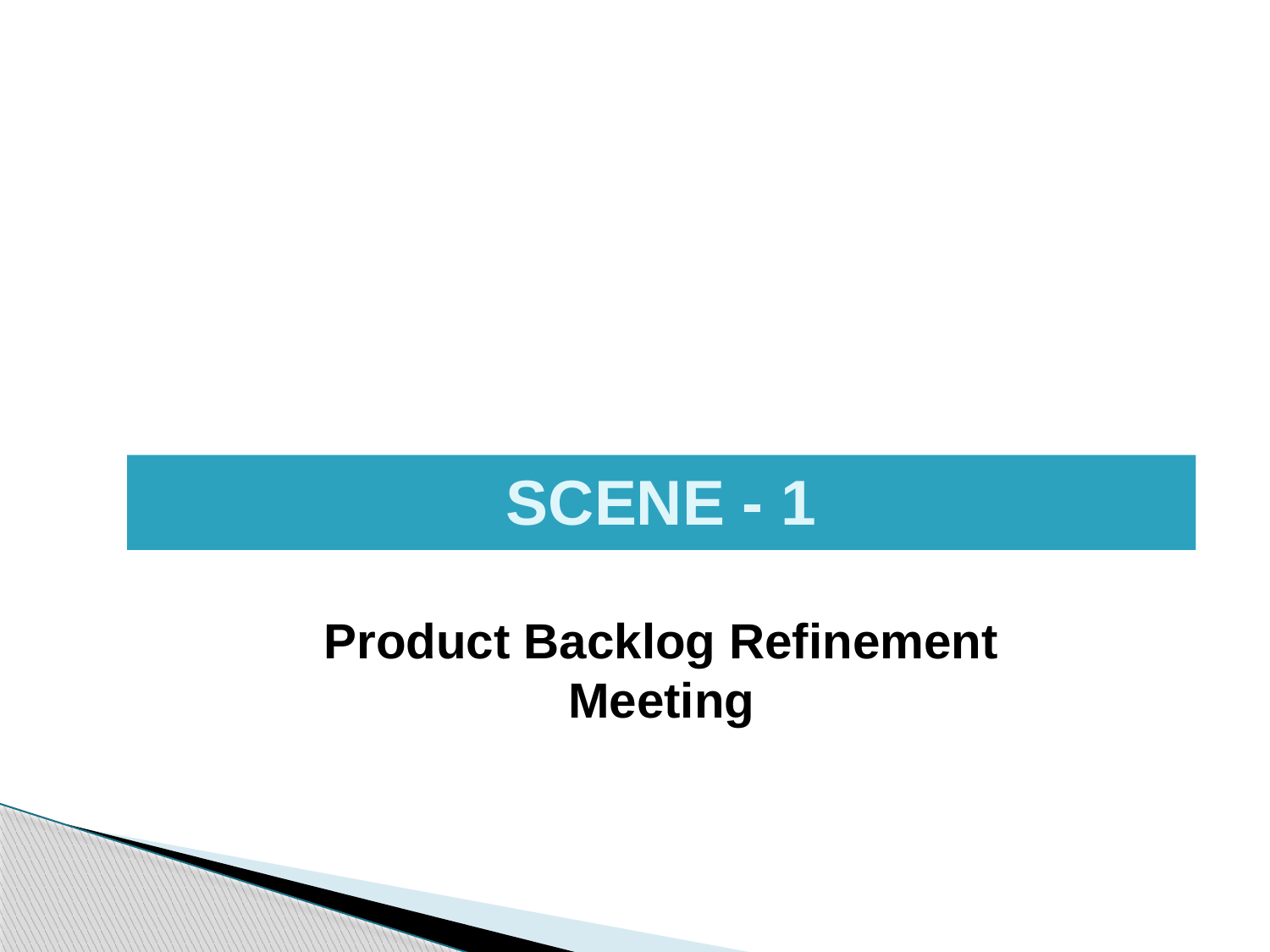

SCENE - 1
Product Backlog Refinement Meeting